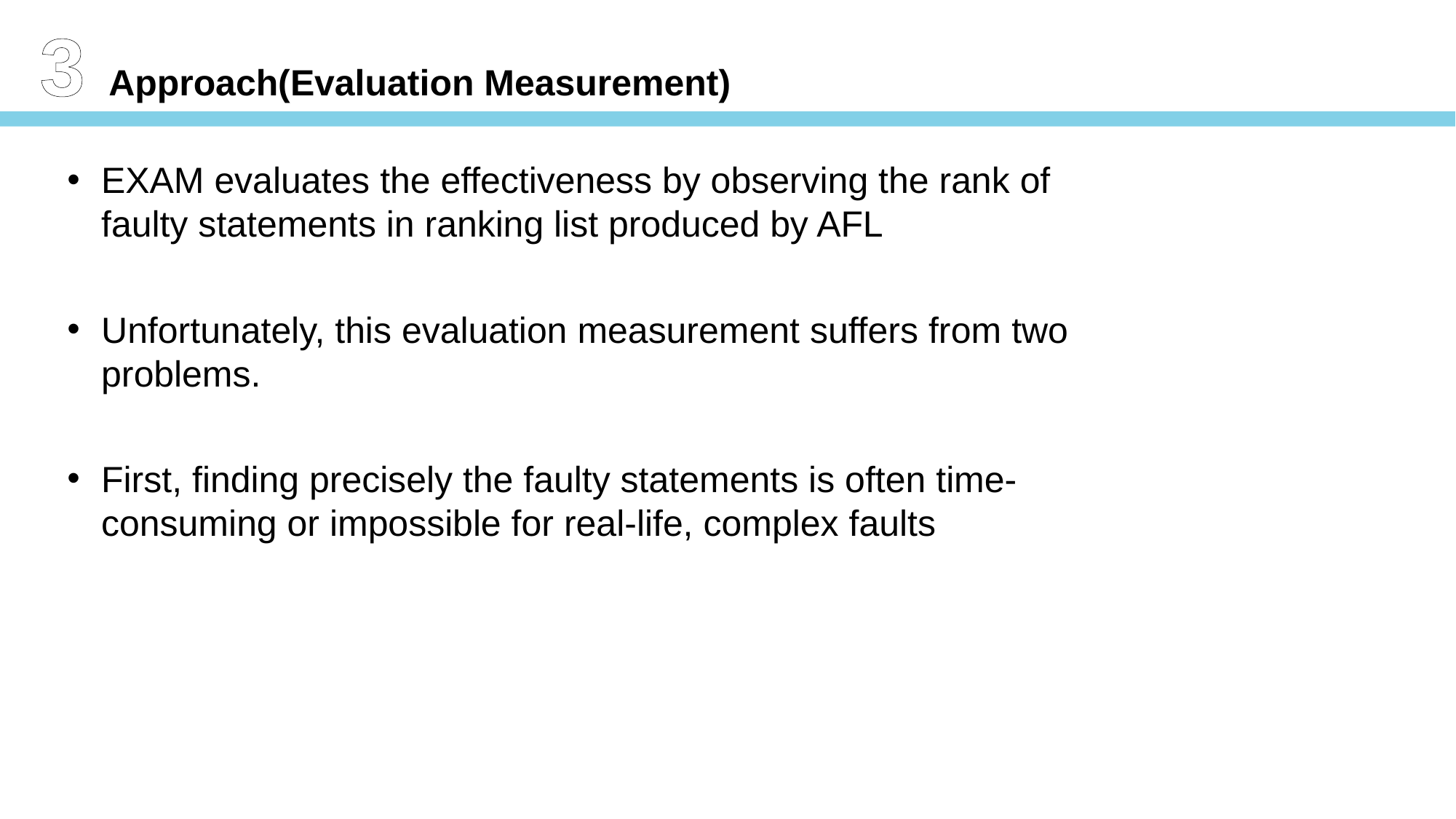

3     Approach(Evaluation Measurement)

EXAM evaluates the effectiveness by observing the rank of faulty statements in ranking list produced by AFL

Unfortunately, this evaluation measurement suffers from two problems.

First, finding precisely the faulty statements is often time-consuming or impossible for real-life, complex faults